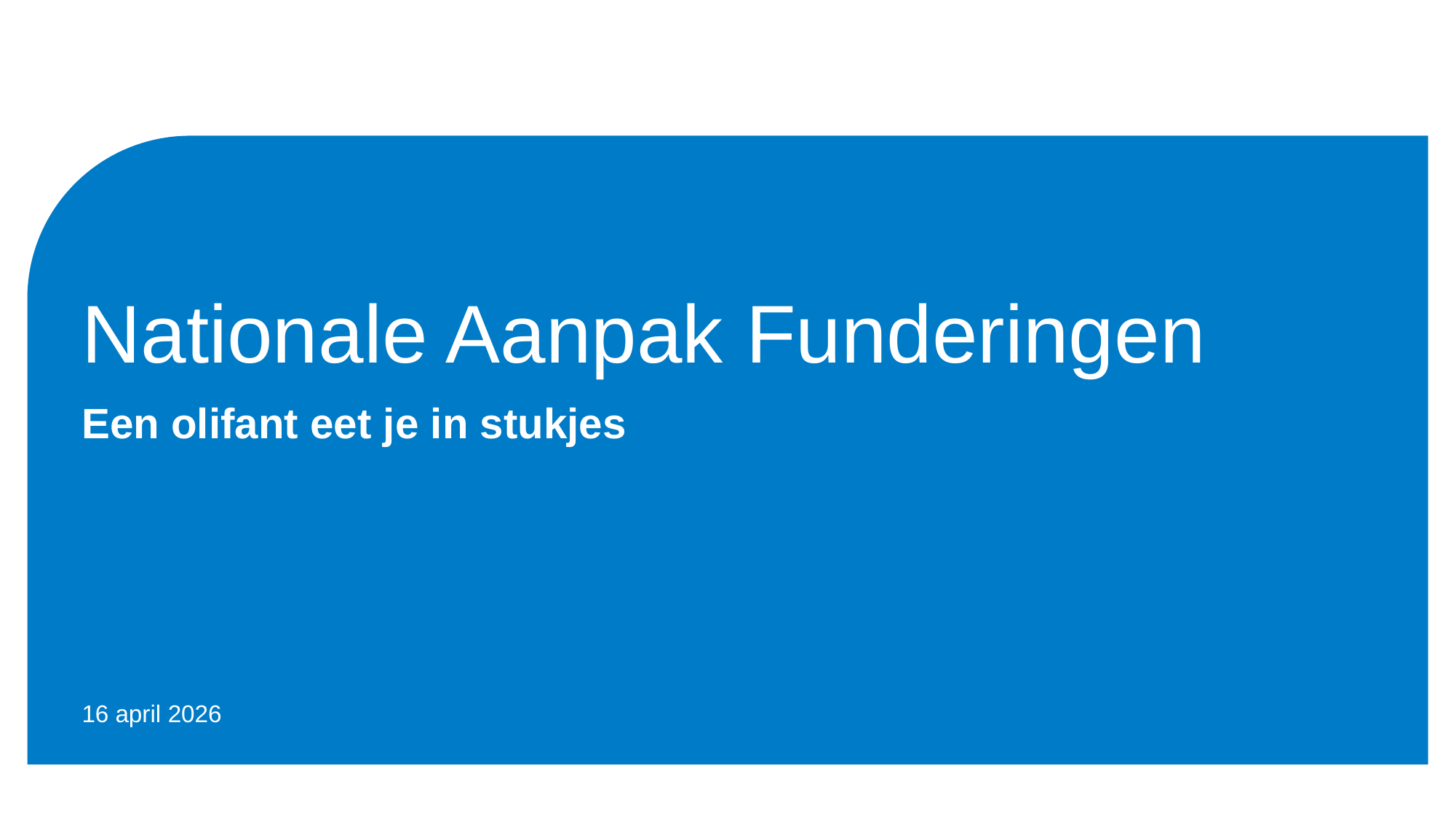

# Nationale Aanpak Funderingen
Een olifant eet je in stukjes
16 april 2026